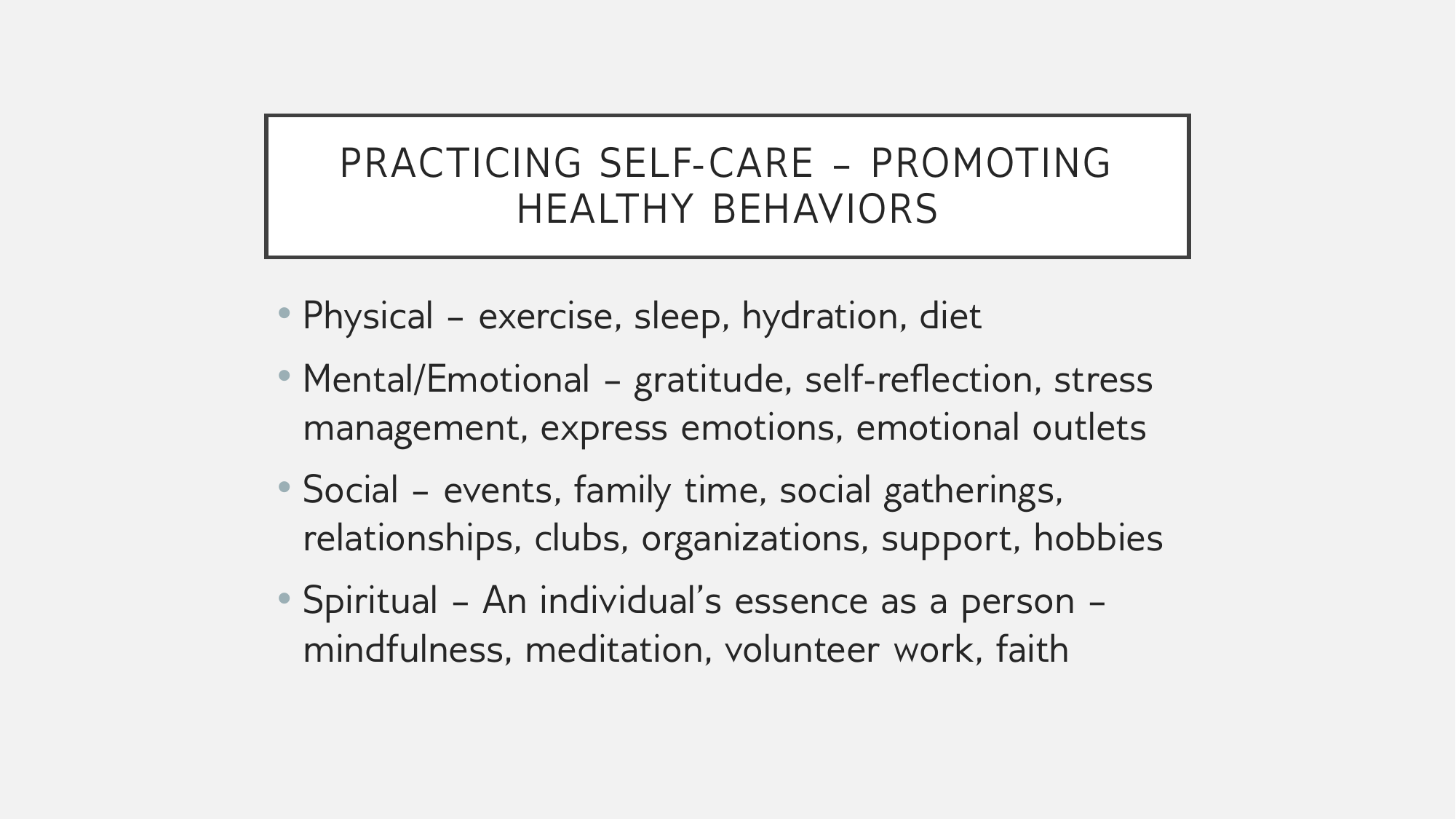

# Practicing Self-Care – Promoting Healthy Behaviors
Physical – exercise, sleep, hydration, diet
Mental/Emotional – gratitude, self-reflection, stress management, express emotions, emotional outlets
Social – events, family time, social gatherings, relationships, clubs, organizations, support, hobbies
Spiritual – An individual’s essence as a person – mindfulness, meditation, volunteer work, faith